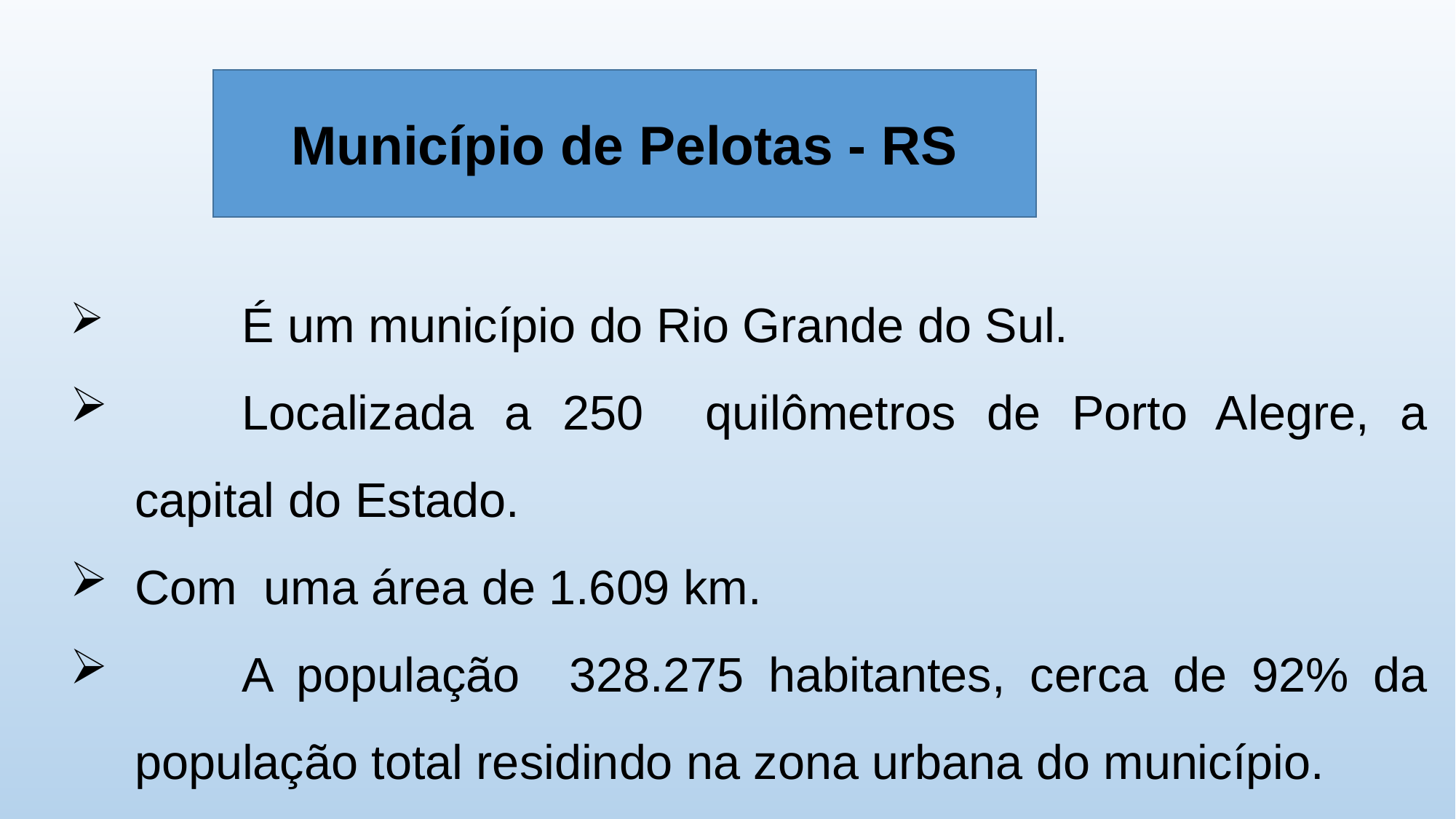

É um município do Rio Grande do Sul.
	Localizada a 250  quilômetros de Porto Alegre, a capital do Estado.
Com  uma área de 1.609 km.
	A população  328.275 habitantes, cerca de 92% da população total residindo na zona urbana do município.

Município de Pelotas - RS